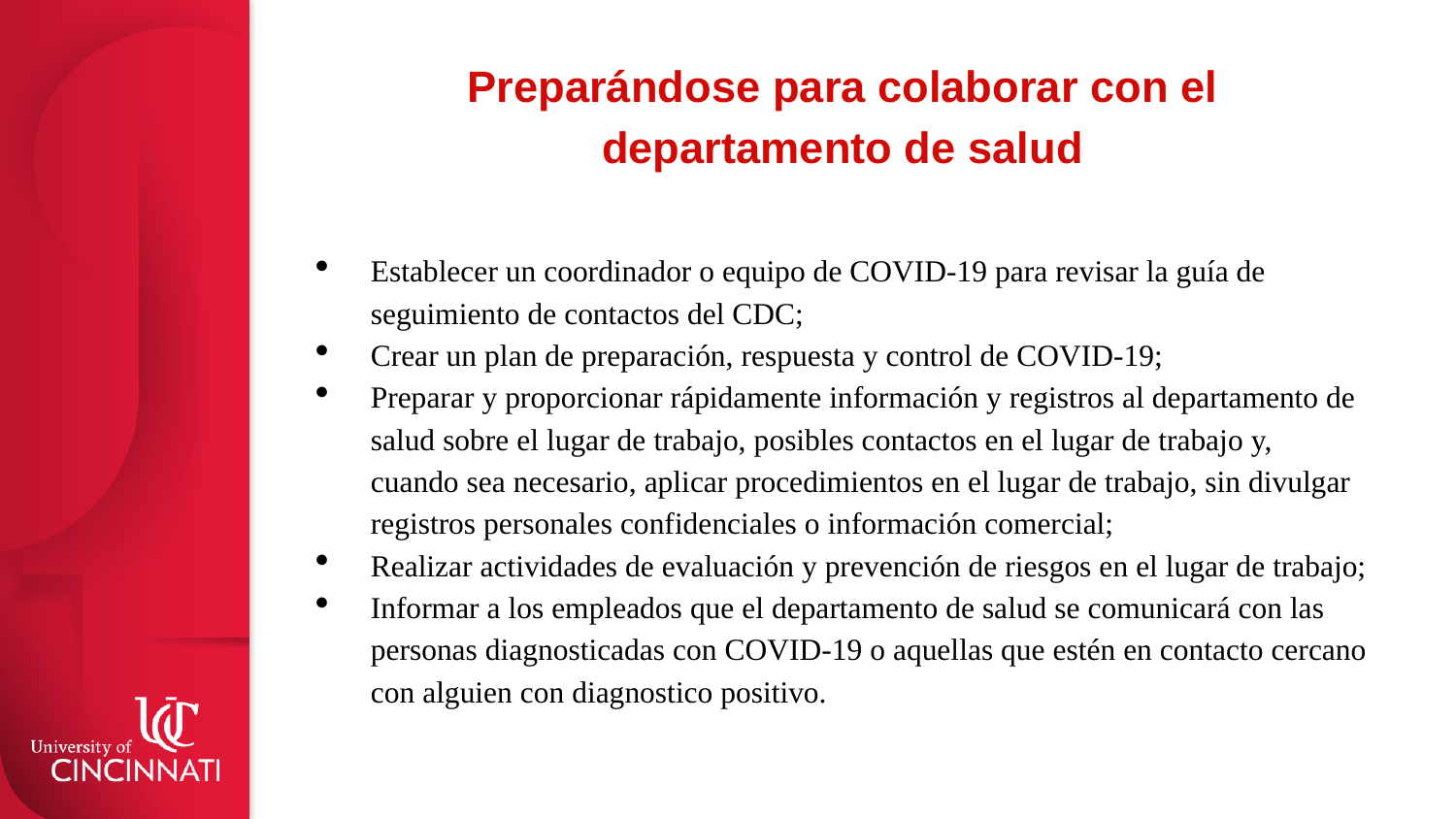

# Preparándose para colaborar con el departamento de salud
Establecer un coordinador o equipo de COVID-19 para revisar la guía de seguimiento de contactos del CDC;
Crear un plan de preparación, respuesta y control de COVID-19;
Preparar y proporcionar rápidamente información y registros al departamento de salud sobre el lugar de trabajo, posibles contactos en el lugar de trabajo y, cuando sea necesario, aplicar procedimientos en el lugar de trabajo, sin divulgar registros personales confidenciales o información comercial;
Realizar actividades de evaluación y prevención de riesgos en el lugar de trabajo;
Informar a los empleados que el departamento de salud se comunicará con las personas diagnosticadas con COVID-19 o aquellas que estén en contacto cercano con alguien con diagnostico positivo.